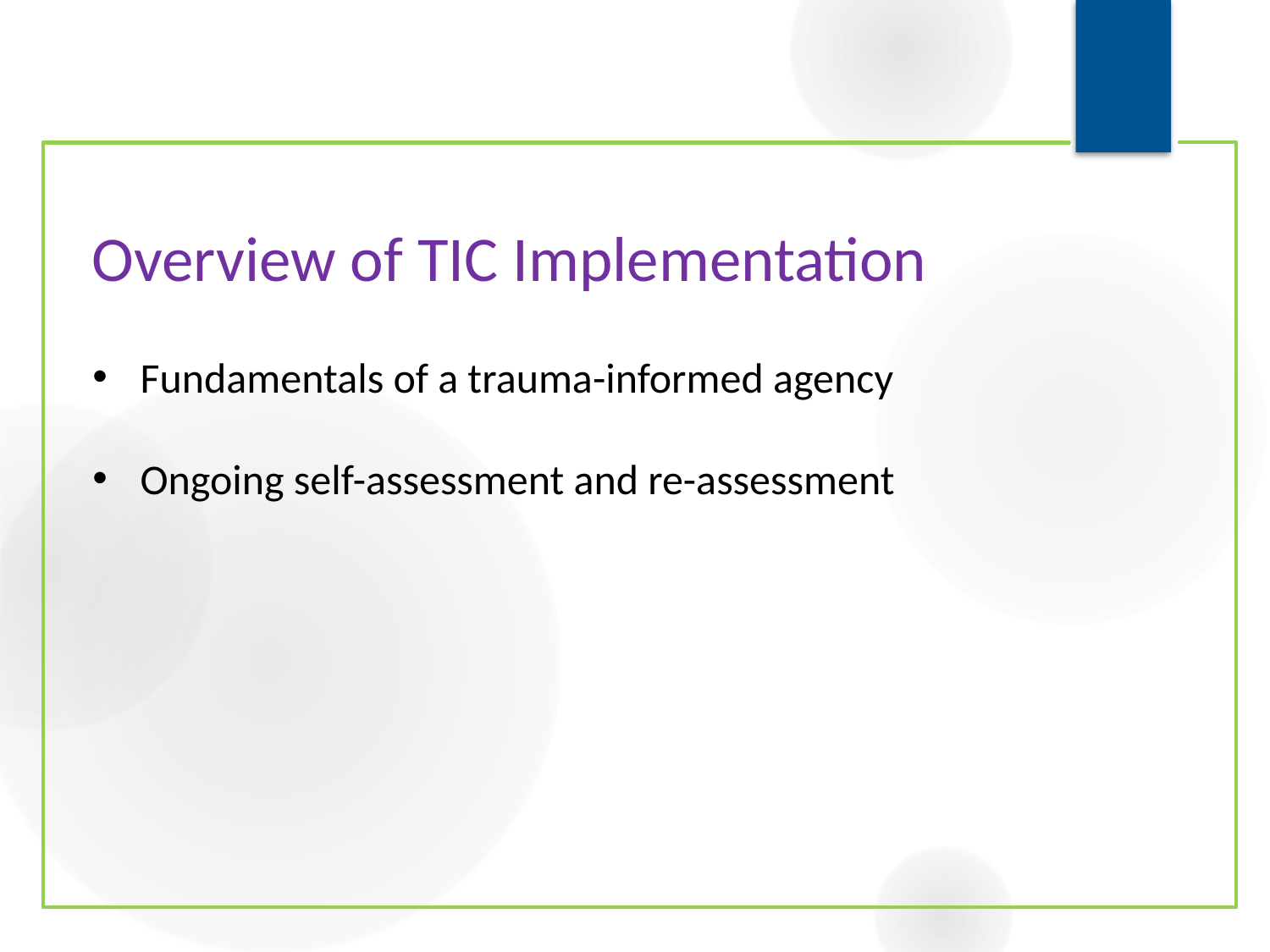

# Overview of TIC Implementation
Fundamentals of a trauma-informed agency

Ongoing self-assessment and re-assessment